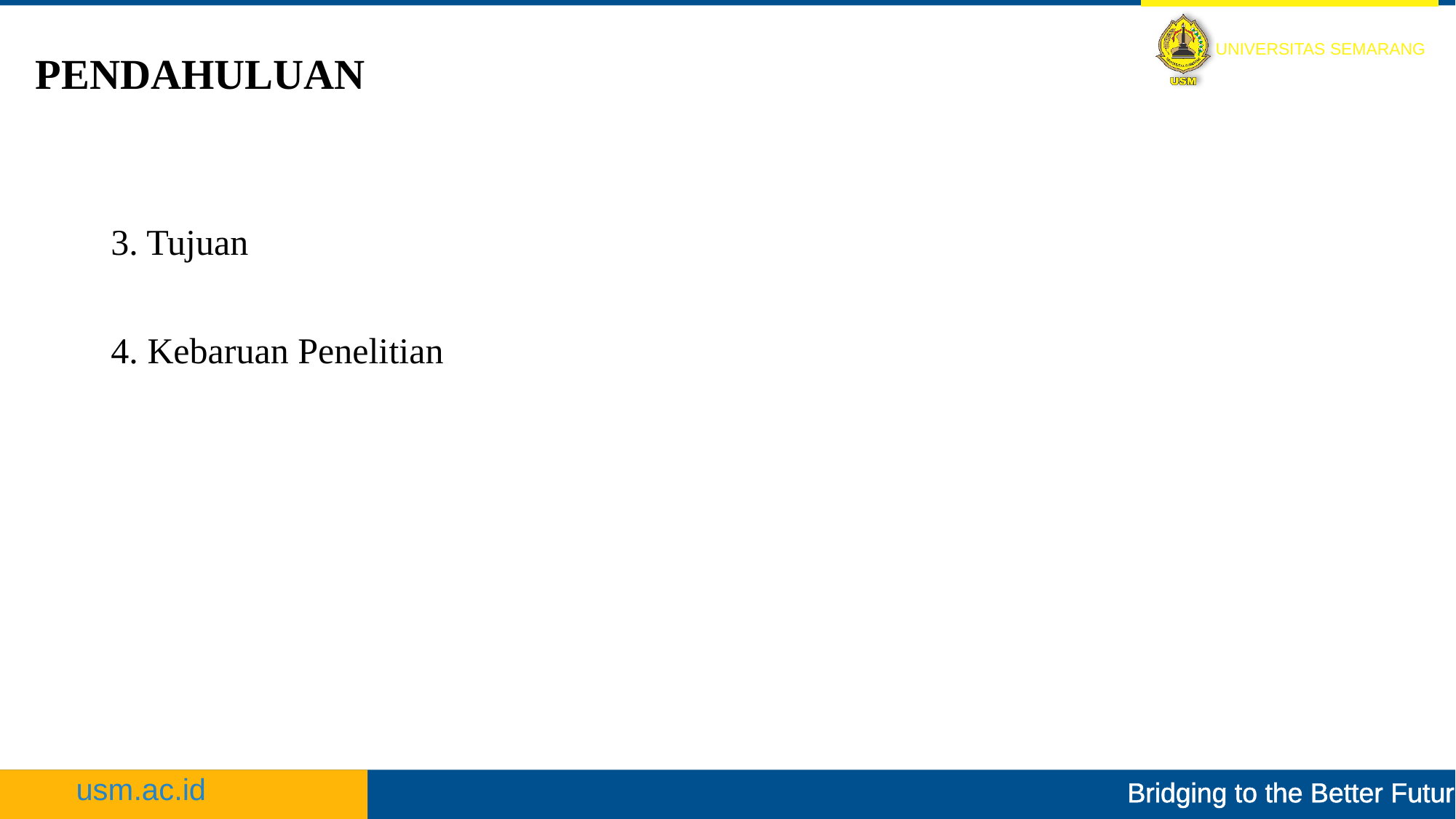

# PENDAHULUAN
3. Tujuan

4. Kebaruan Penelitian